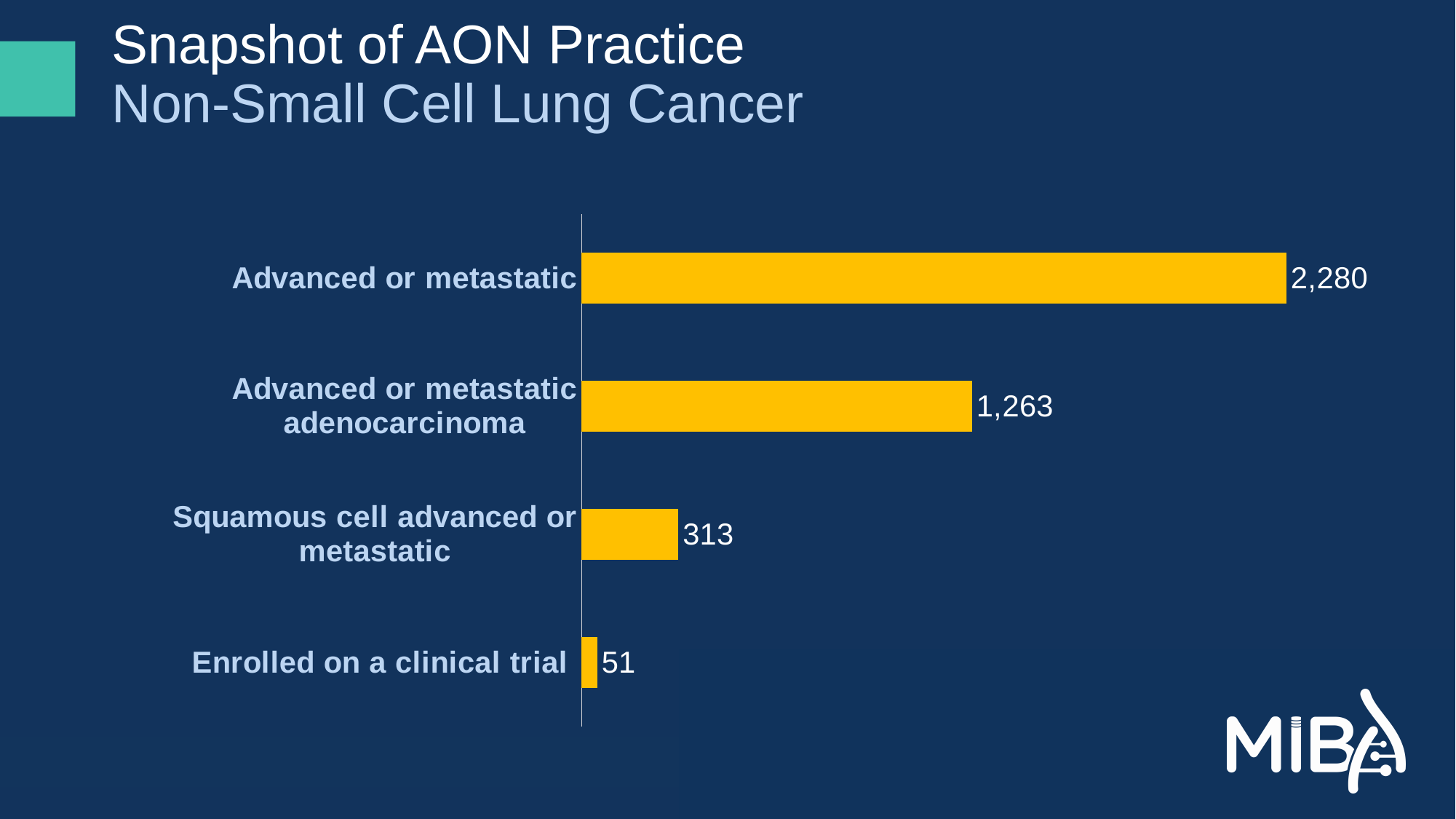

# Snapshot of AON Practice Non-Small Cell Lung Cancer

### Chart

| Category | Series 1 |
|---|---|
| Enrolled on a clinical trial  | 51.0 |
| Squamous cell advanced or metastatic | 313.0 |
| Advanced or metastatic adenocarcinoma | 1263.0 |
| Advanced or metastatic | 2280.0 |